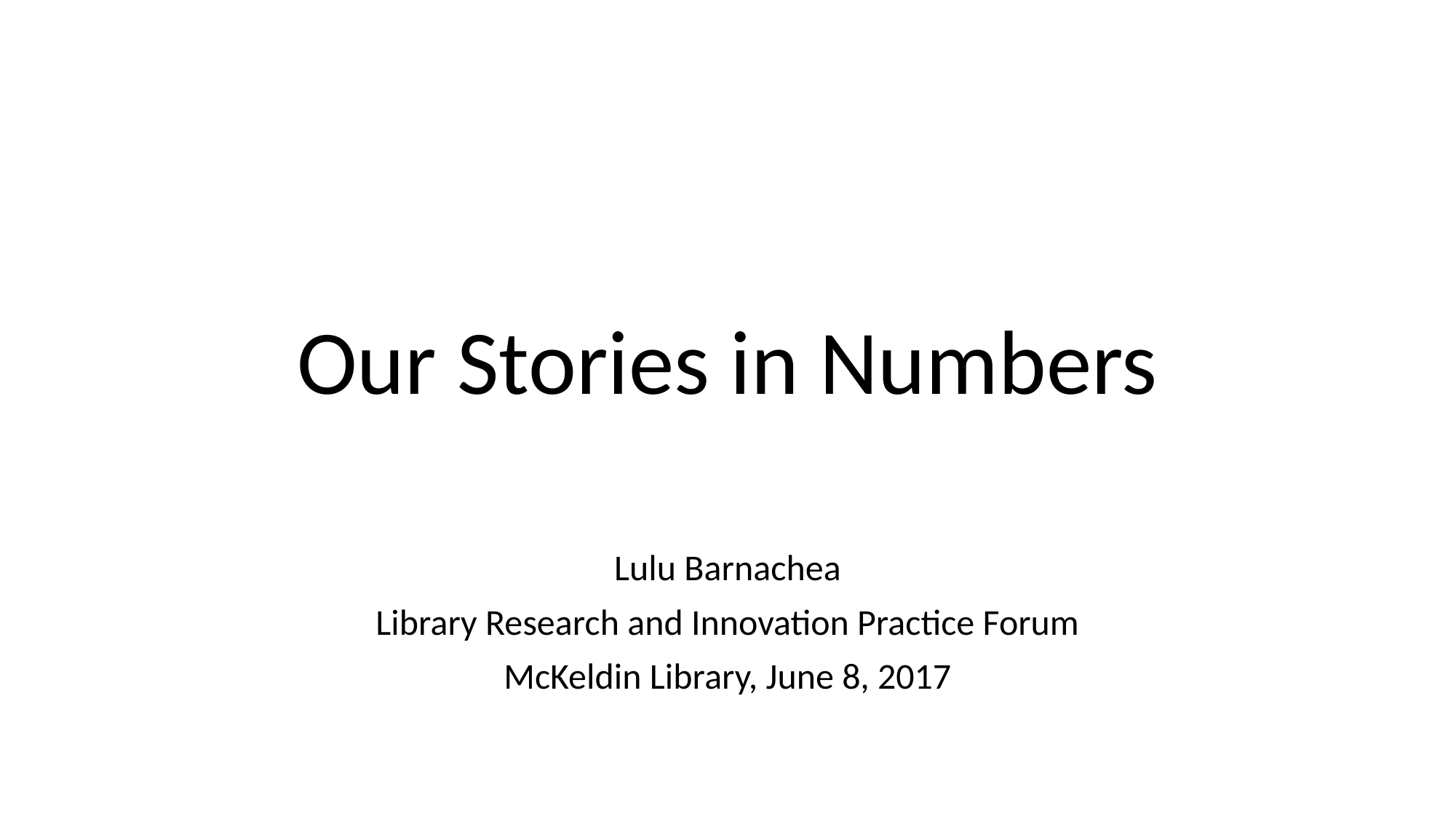

# Our Stories in Numbers

Lulu Barnachea
Library Research and Innovation Practice Forum
McKeldin Library, June 8, 2017